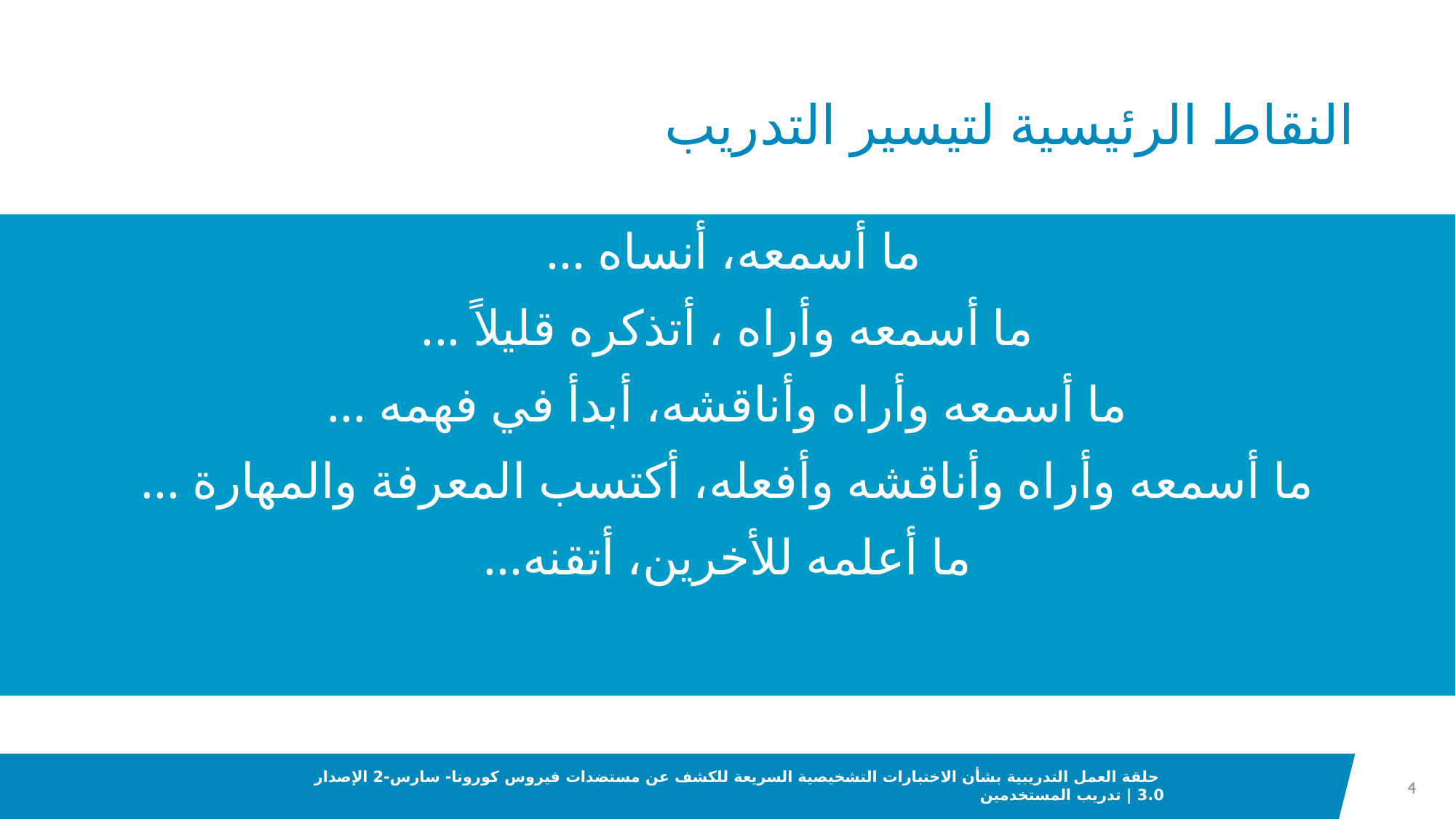

# النقاط الرئيسية لتيسير التدريب
ما أسمعه، أنساه ...
ما أسمعه وأراه ، أتذكره قليلاً ...
ما أسمعه وأراه وأناقشه، أبدأ في فهمه ...
ما أسمعه وأراه وأناقشه وأفعله، أكتسب المعرفة والمهارة ...
ما أعلمه للأخرين، أتقنه...

4
 حلقة العمل التدريبية بشأن الاختبارات التشخيصية السريعة للكشف عن مستضدات فيروس كورونا- سارس-2 الإصدار 3.0 | تدريب المستخدمين